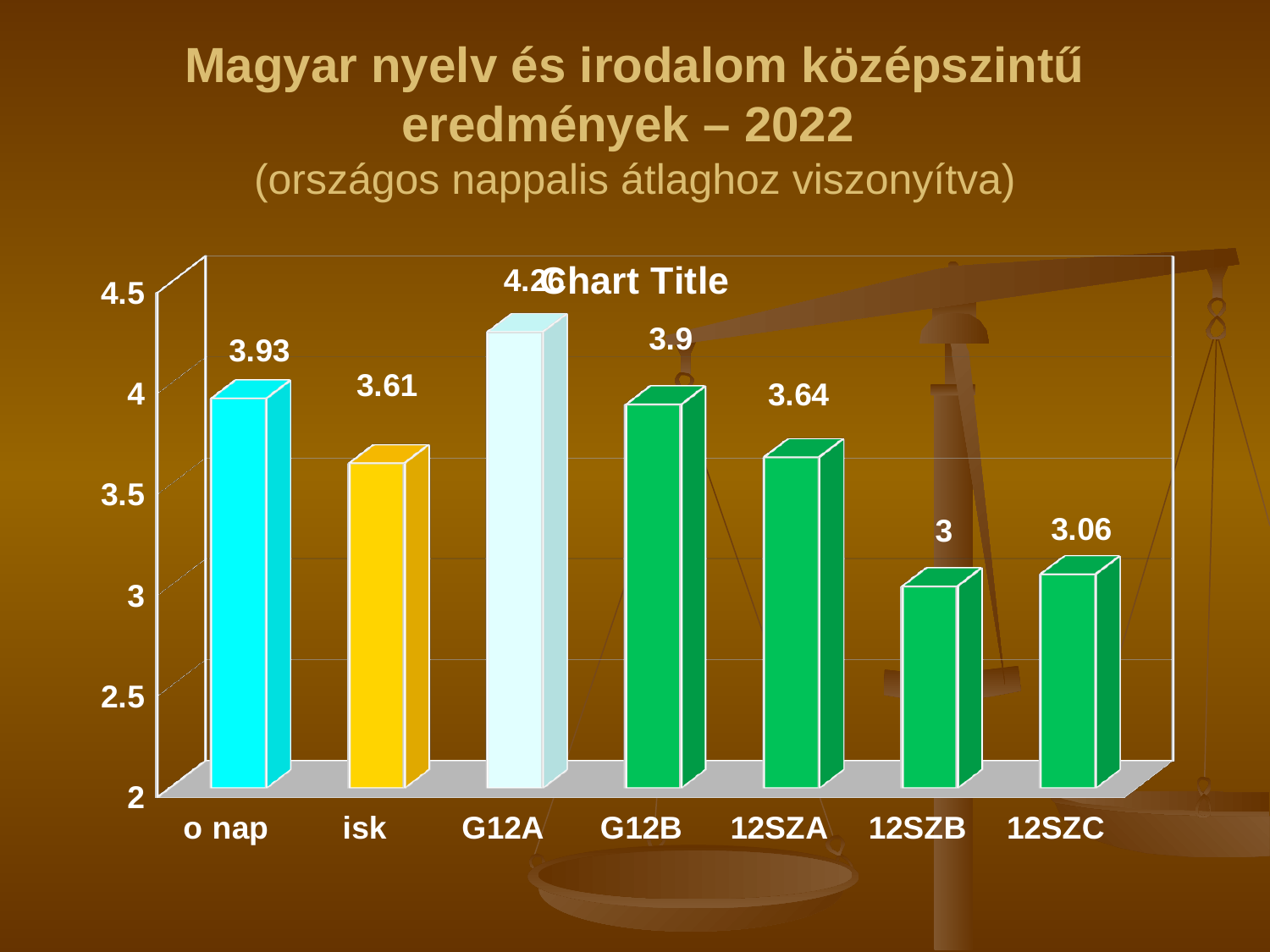

# Magyar nyelv és irodalom középszintű eredmények – 2022 (országos nappalis átlaghoz viszonyítva)

[unsupported chart]